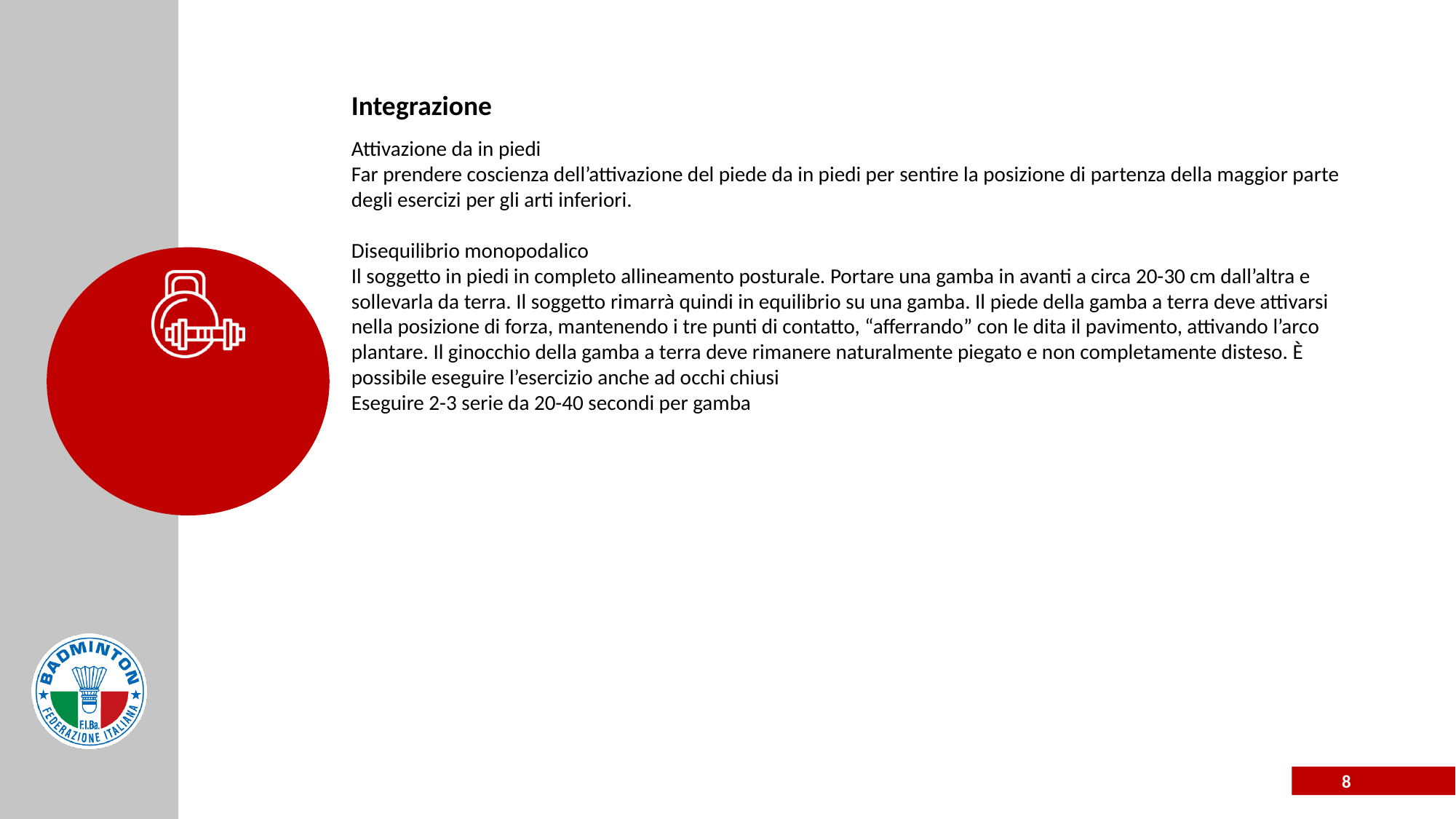

# Integrazione
Attivazione da in piedi
Far prendere coscienza dell’attivazione del piede da in piedi per sentire la posizione di partenza della maggior parte degli esercizi per gli arti inferiori.

Disequilibrio monopodalico
Il soggetto in piedi in completo allineamento posturale. Portare una gamba in avanti a circa 20-30 cm dall’altra e sollevarla da terra. Il soggetto rimarrà quindi in equilibrio su una gamba. Il piede della gamba a terra deve attivarsi nella posizione di forza, mantenendo i tre punti di contatto, “afferrando” con le dita il pavimento, attivando l’arco plantare. Il ginocchio della gamba a terra deve rimanere naturalmente piegato e non completamente disteso. È possibile eseguire l’esercizio anche ad occhi chiusi
Eseguire 2-3 serie da 20-40 secondi per gamba

8